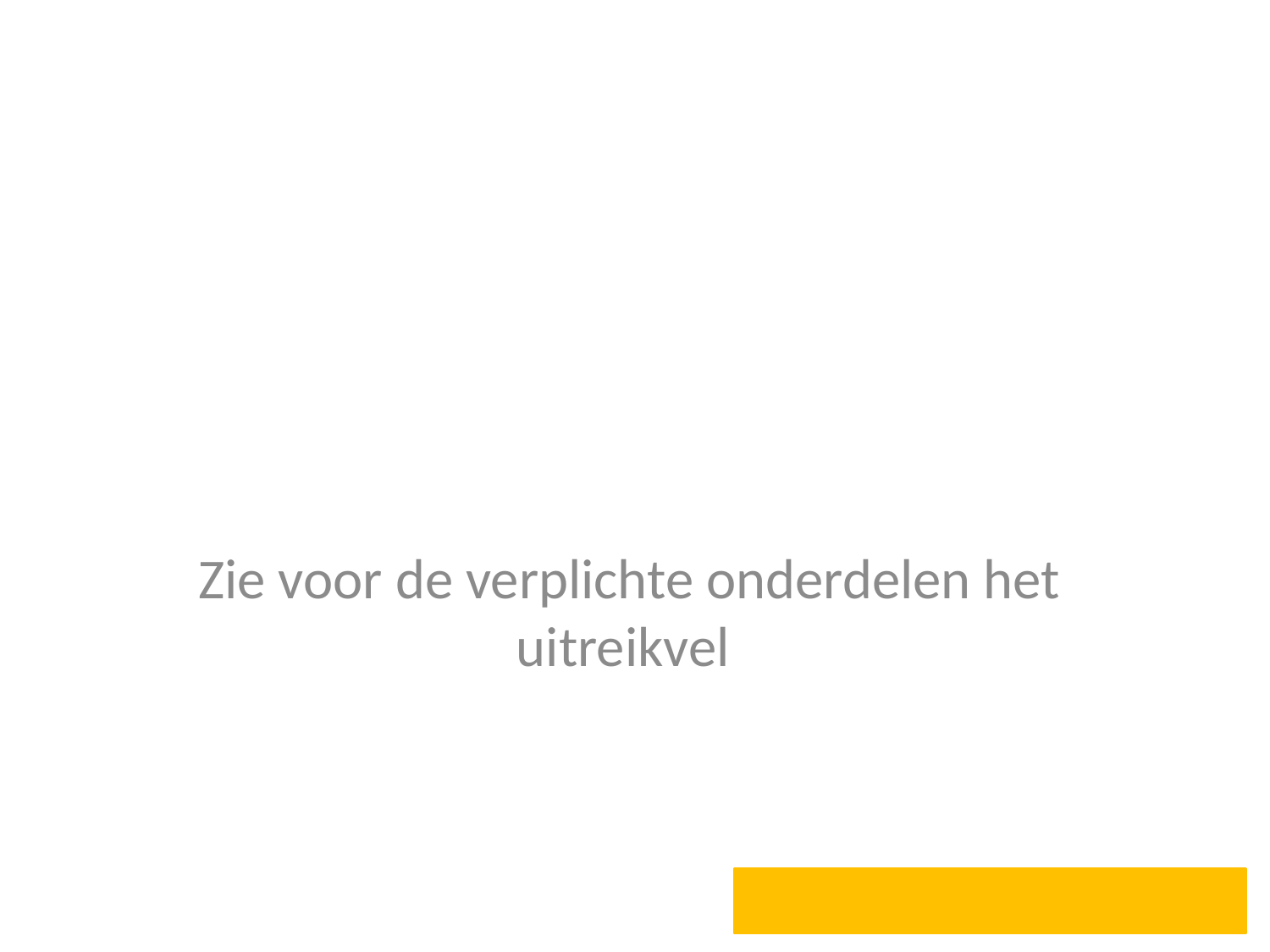

#
Zie voor de verplichte onderdelen het uitreikvel